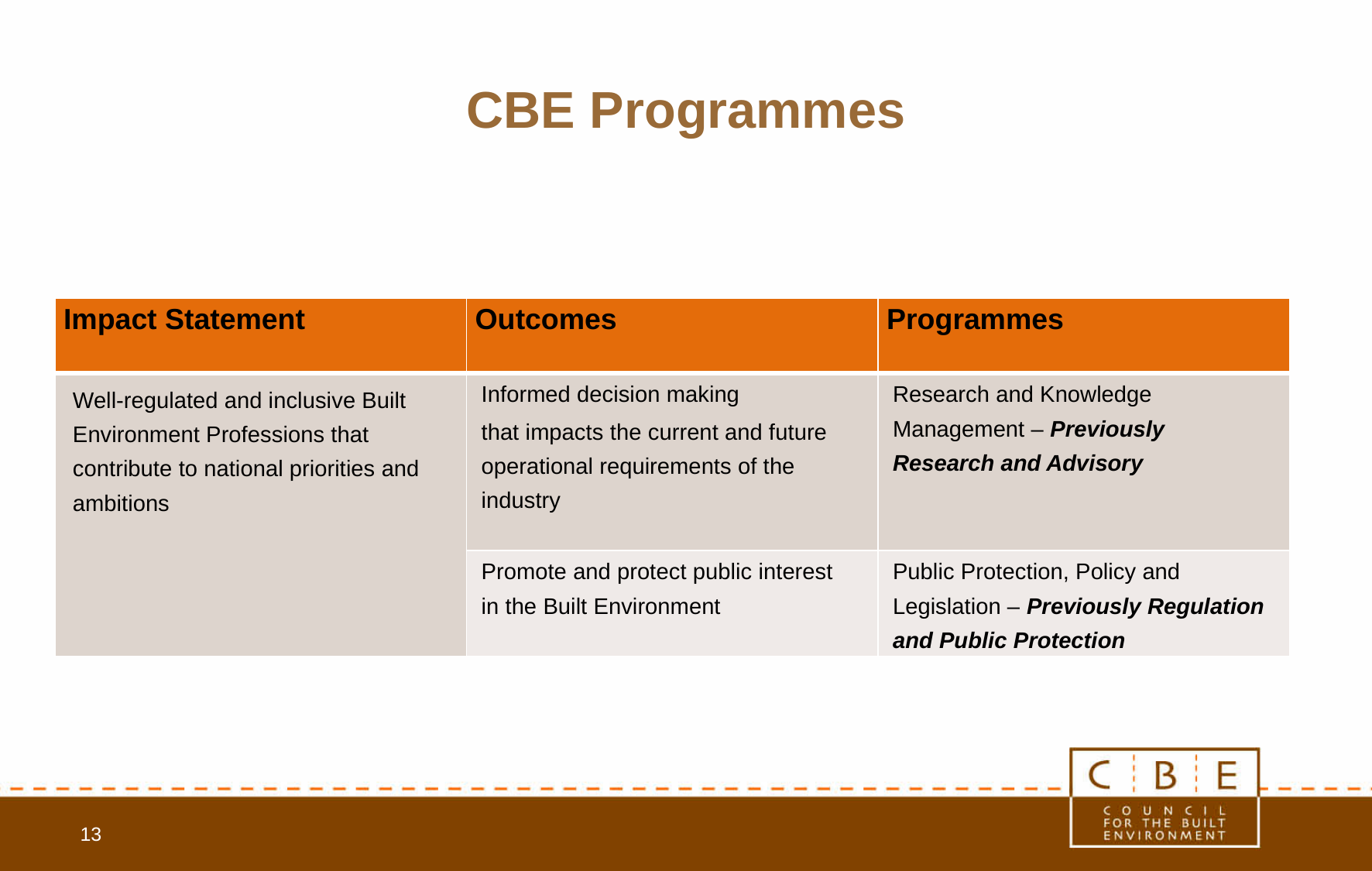

# CBE Programmes
| Impact Statement | Outcomes | Programmes |
| --- | --- | --- |
| Well-regulated and inclusive Built Environment Professions that contribute to national priorities and ambitions | Informed decision making that impacts the current and future operational requirements of the industry | Research and Knowledge Management – Previously Research and Advisory |
|  | Promote and protect public interest in the Built Environment | Public Protection, Policy and Legislation – Previously Regulation and Public Protection |
13